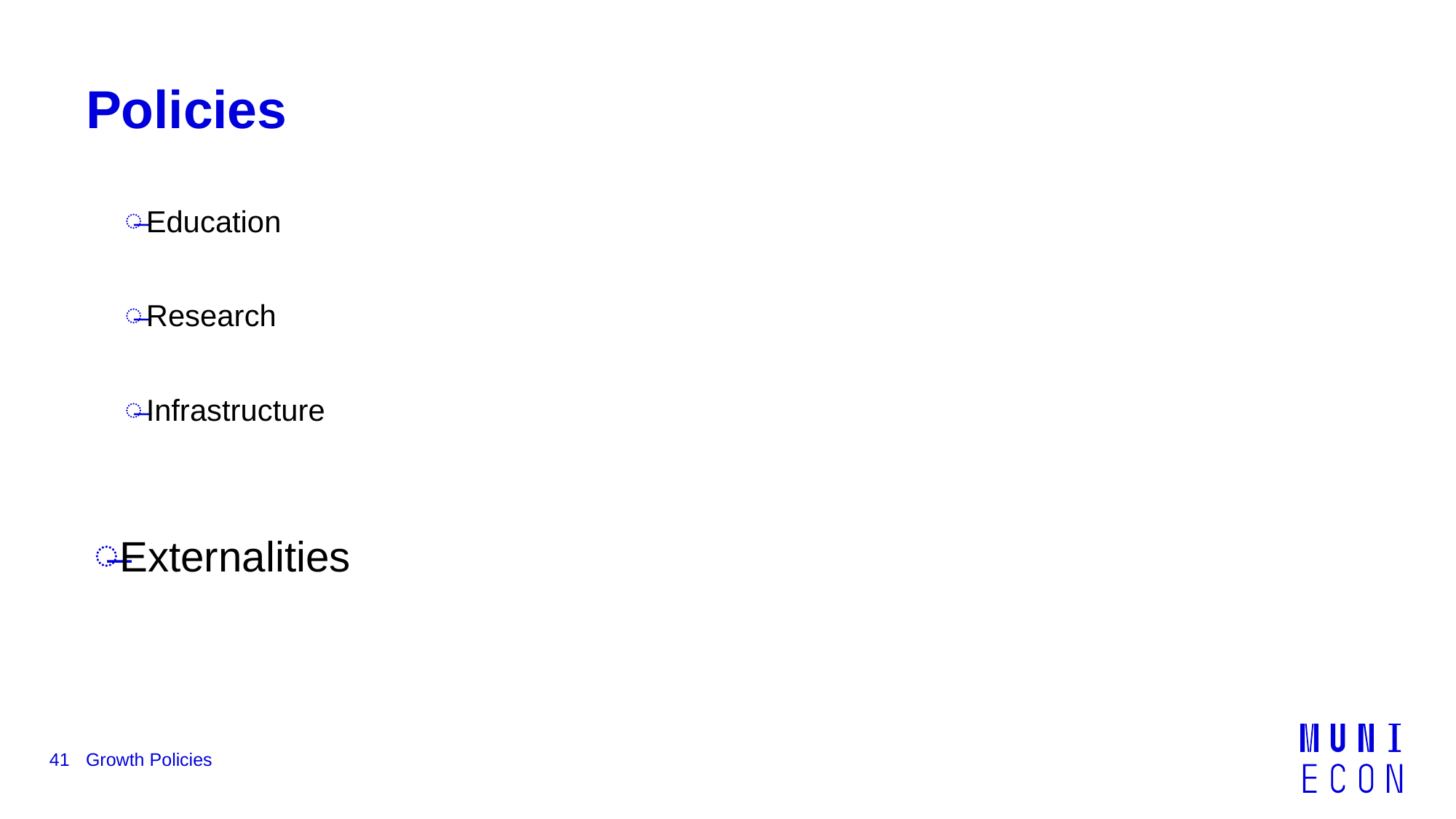

# Policies
Education

Research

Infrastructure

Externalities
41
Growth Policies